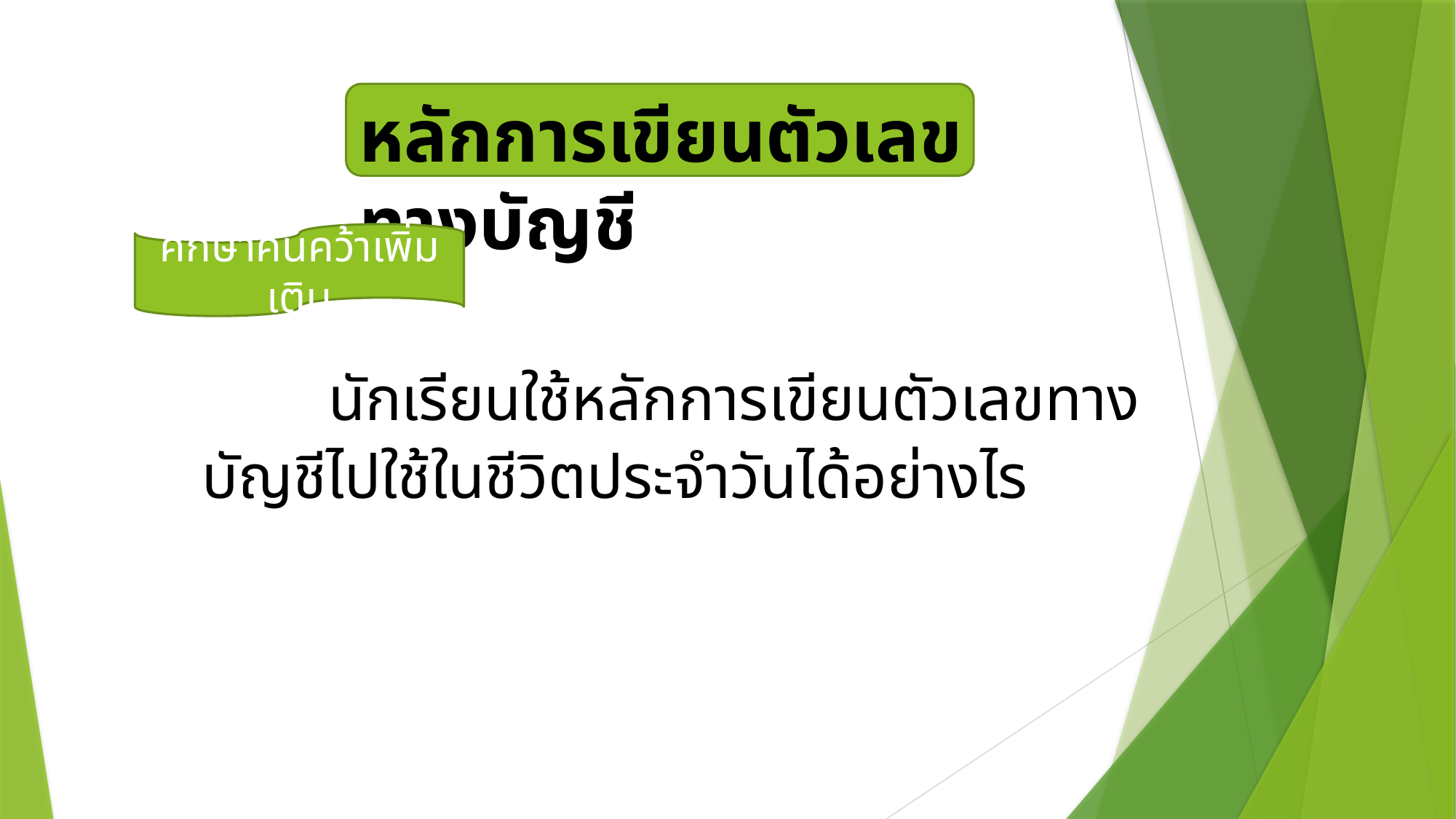

หลักการเขียนตัวเลขทางบัญชี
ศึกษาค้นคว้าเพิ่มเติม
        นักเรียนใช้หลักการเขียนตัวเลขทางบัญชีไปใช้ในชีวิตประจำวันได้อย่างไร